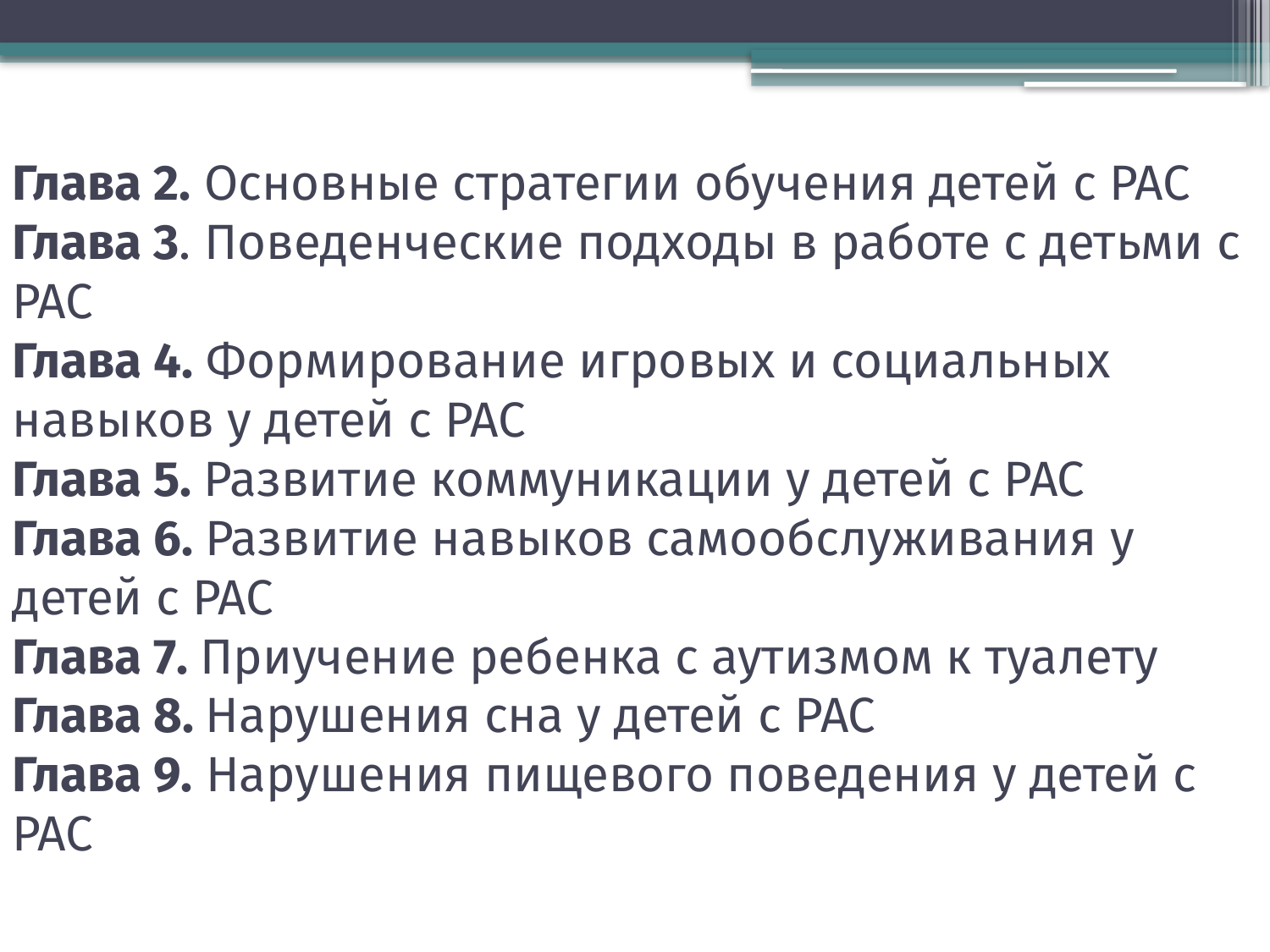

# Глава 2. Основные стратегии обучения детей с РАС Глава 3. Поведенческие подходы в работе с детьми с РАС Глава 4. Формирование игровых и социальных навыков у детей с РАС Глава 5. Развитие коммуникации у детей с РАС Глава 6. Развитие навыков самообслуживания у детей с РАС Глава 7. Приучение ребенка с аутизмом к туалету Глава 8. Нарушения сна у детей с РАС Глава 9. Нарушения пищевого поведения у детей с РАС